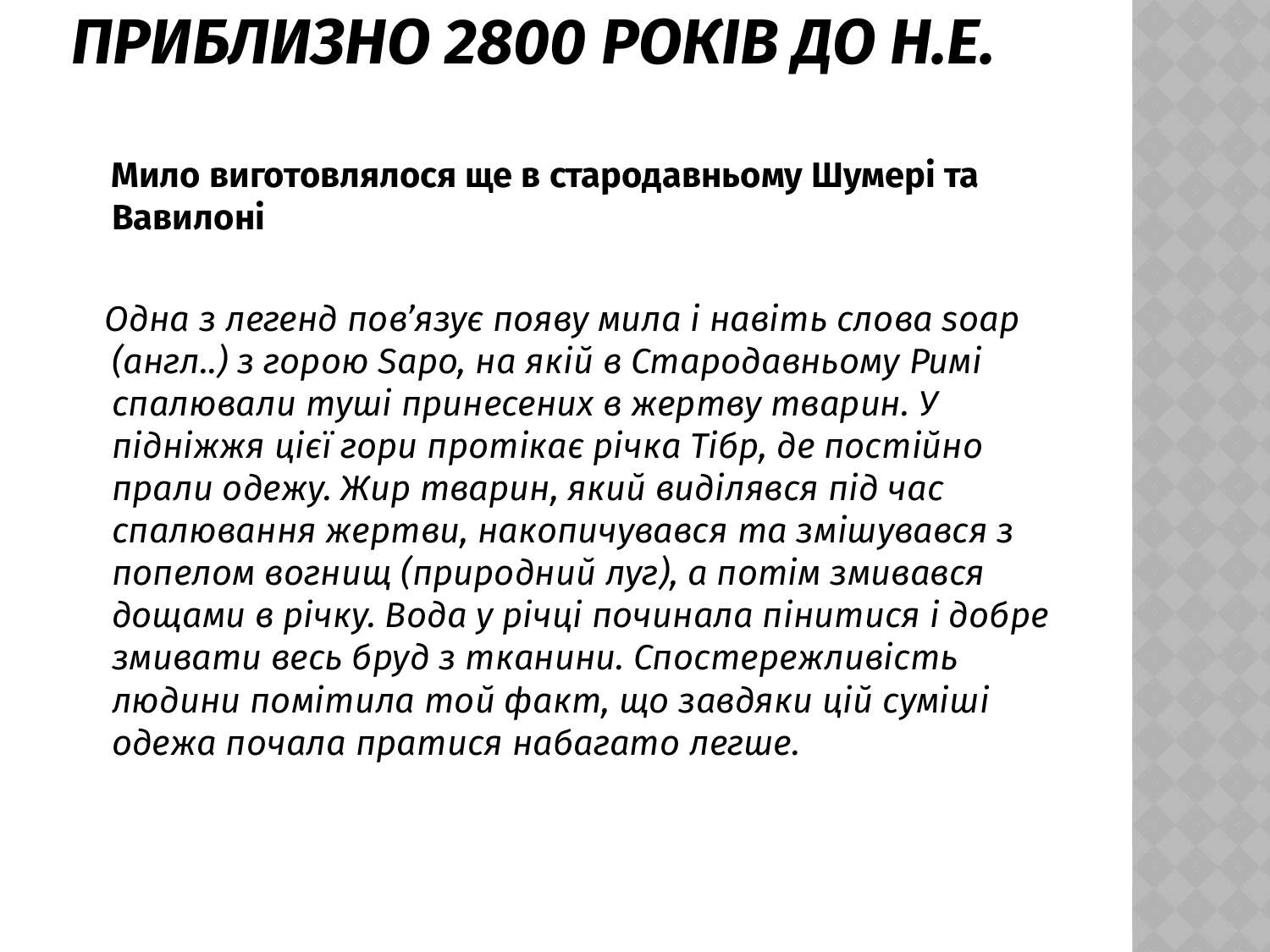

# Приблизно 2800 років до н.е.
    Мило виготовлялося ще в стародавньому Шумері та Вавилоні

   Одна з легенд пов’язує появу мила і навіть слова soap (англ..) з горою Sapo, на якій в Стародавньому Римі спалювали туші принесених в жертву тварин. У підніжжя цієї гори протікає річка Тібр, де постійно прали одежу. Жир тварин, який виділявся під час спалювання жертви, накопичувався та змішувався з попелом вогнищ (природний луг), а потім змивався дощами в річку. Вода у річці починала пінитися і добре змивати весь бруд з тканини. Спостережливість людини помітила той факт, що завдяки цій суміші одежа почала пратися набагато легше.